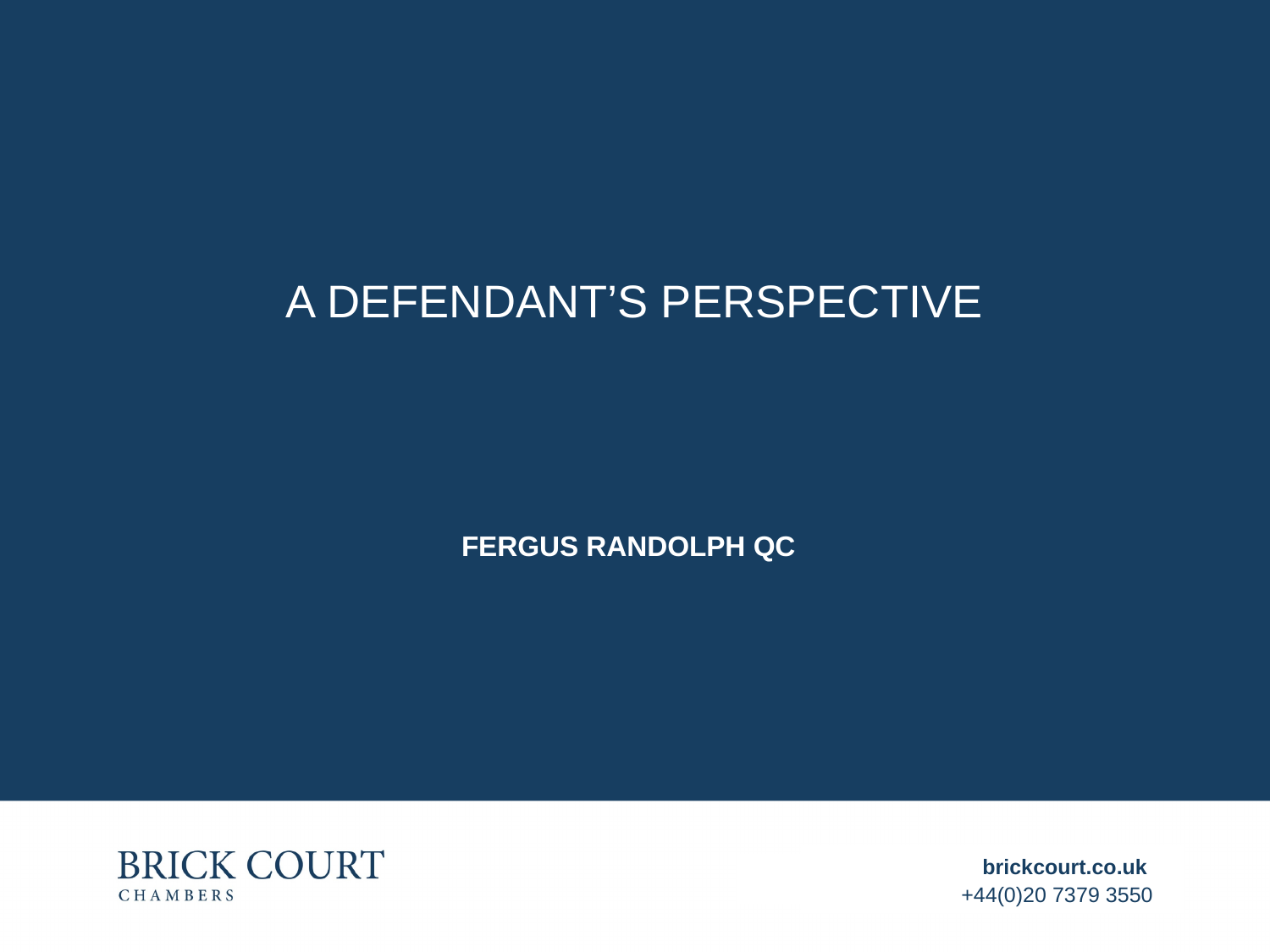

# A DEFENDANT’S PERSPECTIVE

FERGUS RANDOLPH QC
brickcourt.co.uk
+44(0)20 7379 3550